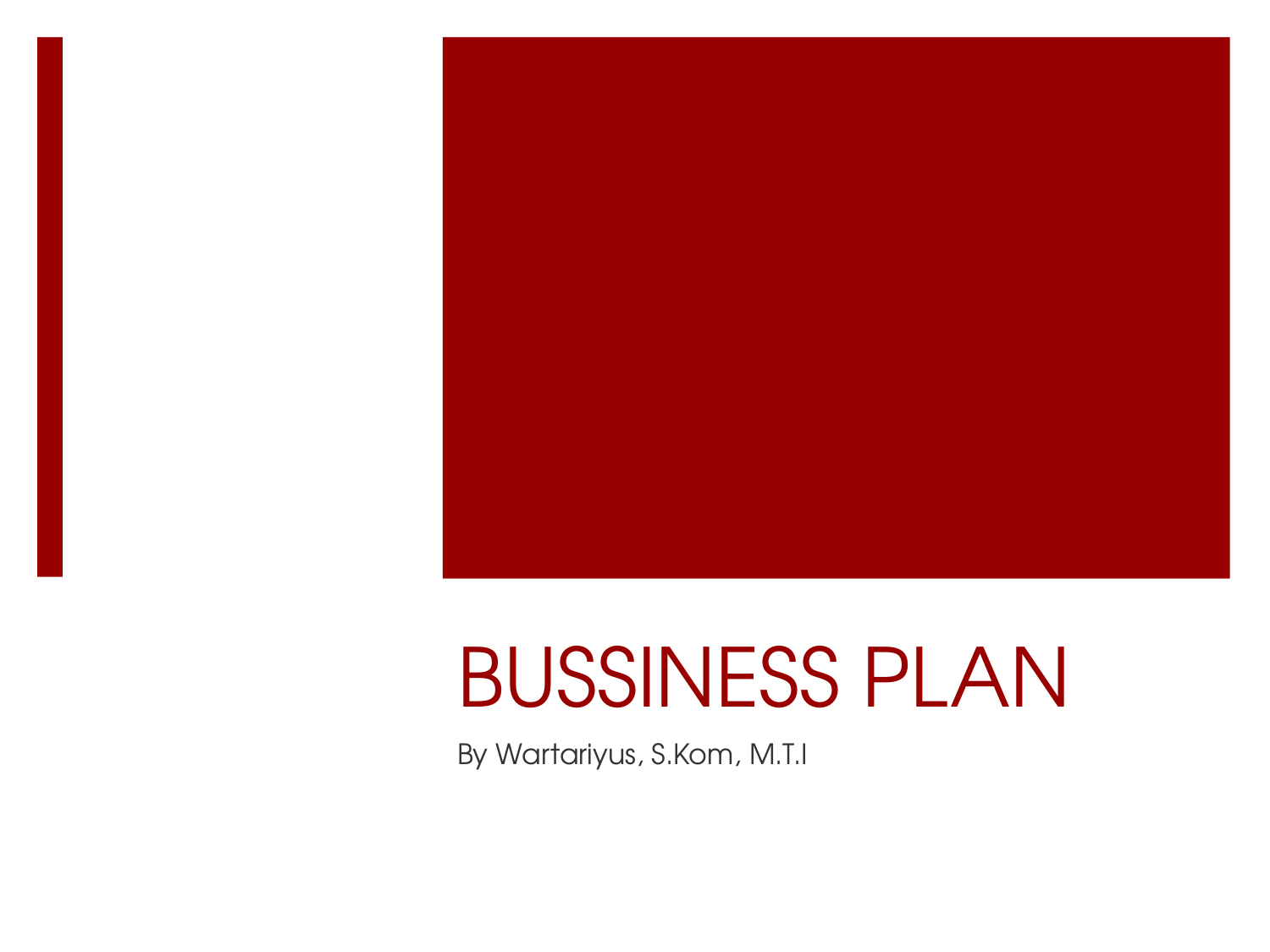

# BUSSINESS PLAN
By Wartariyus, S.Kom, M.T.I